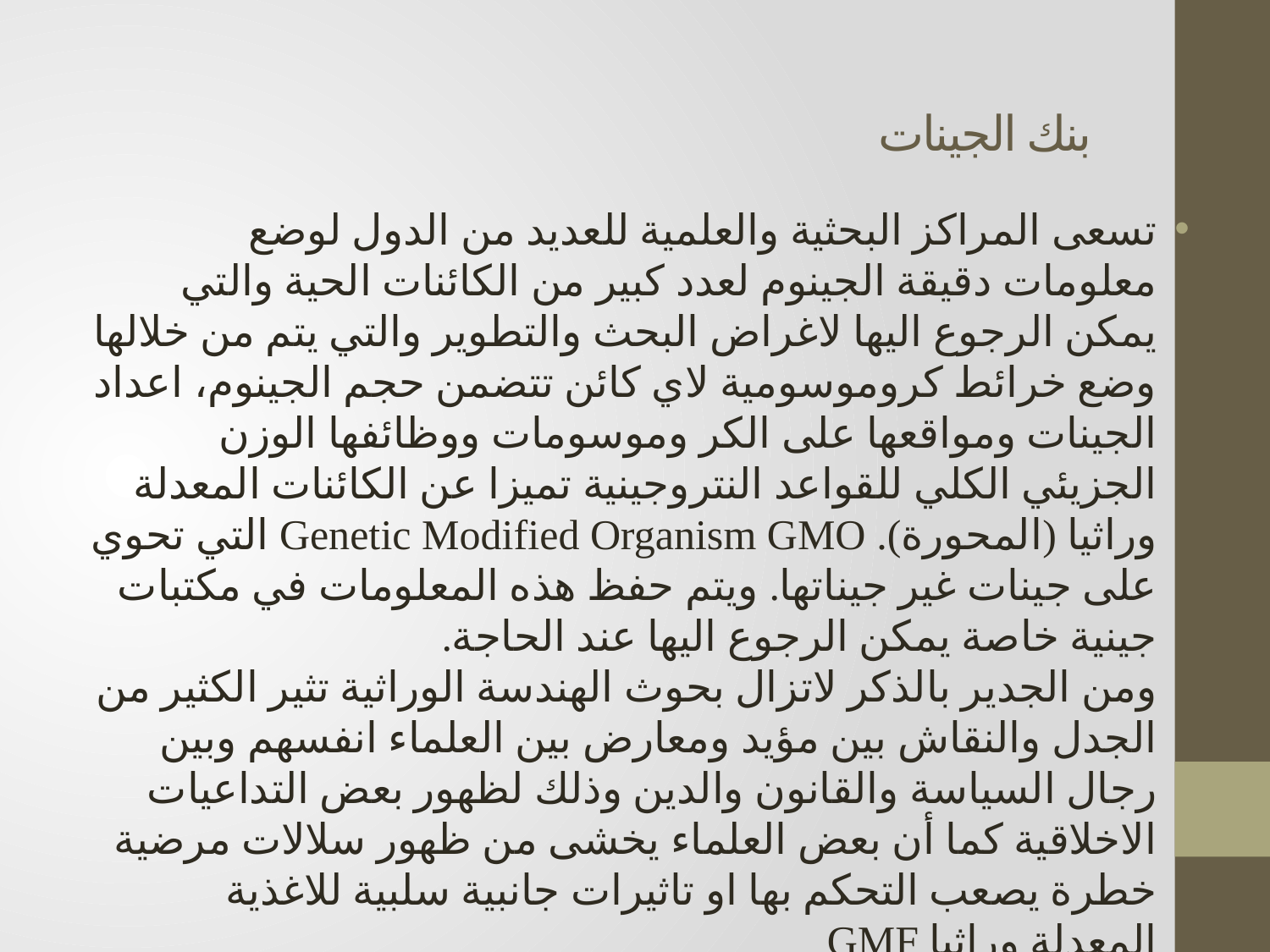

# بنك الجينات
تسعى المراكز البحثية والعلمية للعديد من الدول لوضع معلومات دقيقة الجينوم لعدد كبير من الكائنات الحية والتي يمكن الرجوع اليها لاغراض البحث والتطوير والتي يتم من خلالها وضع خرائط كروموسومية لاي كائن تتضمن حجم الجينوم، اعداد الجينات ومواقعها على الكر وموسومات ووظائفها الوزن الجزيئي الكلي للقواعد النتروجينية تميزا عن الكائنات المعدلة وراثيا (المحورة). Genetic Modified Organism GMO التي تحوي على جينات غير جيناتها. ويتم حفظ هذه المعلومات في مكتبات جينية خاصة يمكن الرجوع اليها عند الحاجة.
ومن الجدير بالذكر لاتزال بحوث الهندسة الوراثية تثير الكثير من الجدل والنقاش بين مؤيد ومعارض بين العلماء انفسهم وبين رجال السياسة والقانون والدين وذلك لظهور بعض التداعيات الاخلاقية كما أن بعض العلماء يخشى من ظهور سلالات مرضية خطرة يصعب التحكم بها او تاثيرات جانبية سلبية للاغذية المعدلة وراثيا GMF